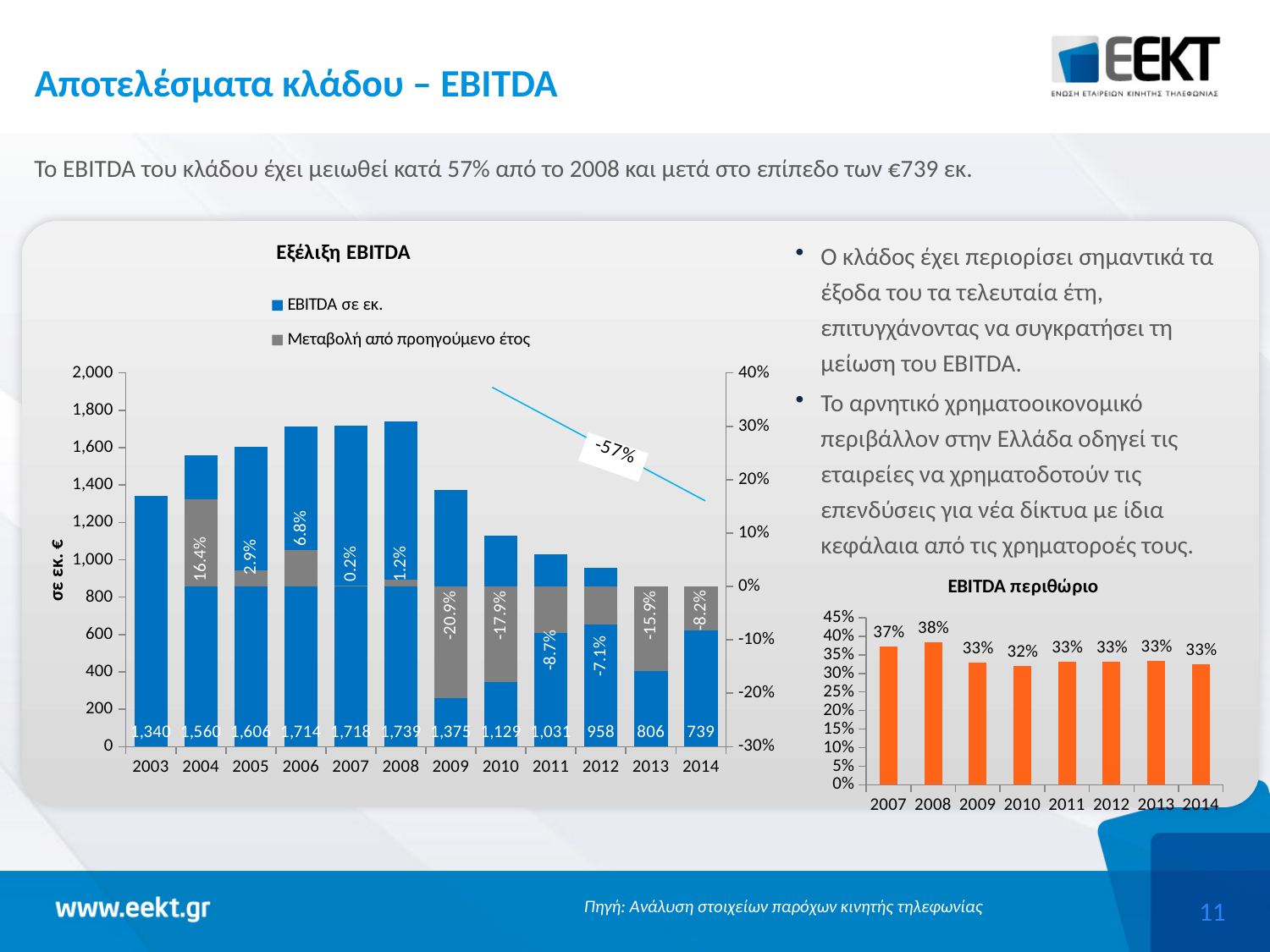

Αποτελέσματα κλάδου – EBITDA
Το EBITDA του κλάδου έχει μειωθεί κατά 57% από το 2008 και μετά στο επίπεδο των €739 εκ.

### Chart: Εξέλιξη EBITDA

| Category | EBITDA σε εκ.  | Μεταβολή από προηγούμενο έτος |
|---|---|---|
| 2003 | 1339.8618627107794 | None |
| 2004 | 1559.567502552417 | 0.163976336633042 |
| 2005 | 1605.5608312464778 | 0.029491079173416646 |
| 2006 | 1713.9574932261598 | 0.06751327004877683 |
| 2007 | 1717.5520135327708 | 0.002097205047859818 |
| 2008 | 1738.9 | 0.012429310029056673 |
| 2009 | 1375.0800000000002 | -0.2092242222094427 |
| 2010 | 1128.5 | -0.1793204758995841 |
| 2011 | 1030.7827 | -0.0865904297740363 |
| 2012 | 957.743303907249 | -0.07085818969677216 |
| 2013 | 805.709 | -0.15874222590437714 |
| 2014 | 739.4277613179253 | -0.0822644883972683 |
Ο κλάδος έχει περιορίσει σημαντικά τα έξοδα του τα τελευταία έτη, επιτυγχάνοντας να συγκρατήσει τη μείωση του EBITDA.
Το αρνητικό χρηματοοικονομικό περιβάλλον στην Ελλάδα οδηγεί τις εταιρείες να χρηματοδοτούν τις επενδύσεις για νέα δίκτυα με ίδια κεφάλαια από τις χρηματοροές τους.

### Chart: EBITDA περιθώριο

| Category | EBITDA margin |
|---|---|
| 2007 | 0.37269674553597293 |
| 2008 | 0.3838716086447825 |
| 2009 | 0.3300375500877849 |
| 2010 | 0.319296184629871 |
| 2011 | 0.33141736287022794 |
| 2012 | 0.33091141067321084 |
| 2013 | 0.33375083825120494 |
| 2014 | 0.32548979999155747 |
Πηγή: Ανάλυση στοιχείων παρόχων κινητής τηλεφωνίας